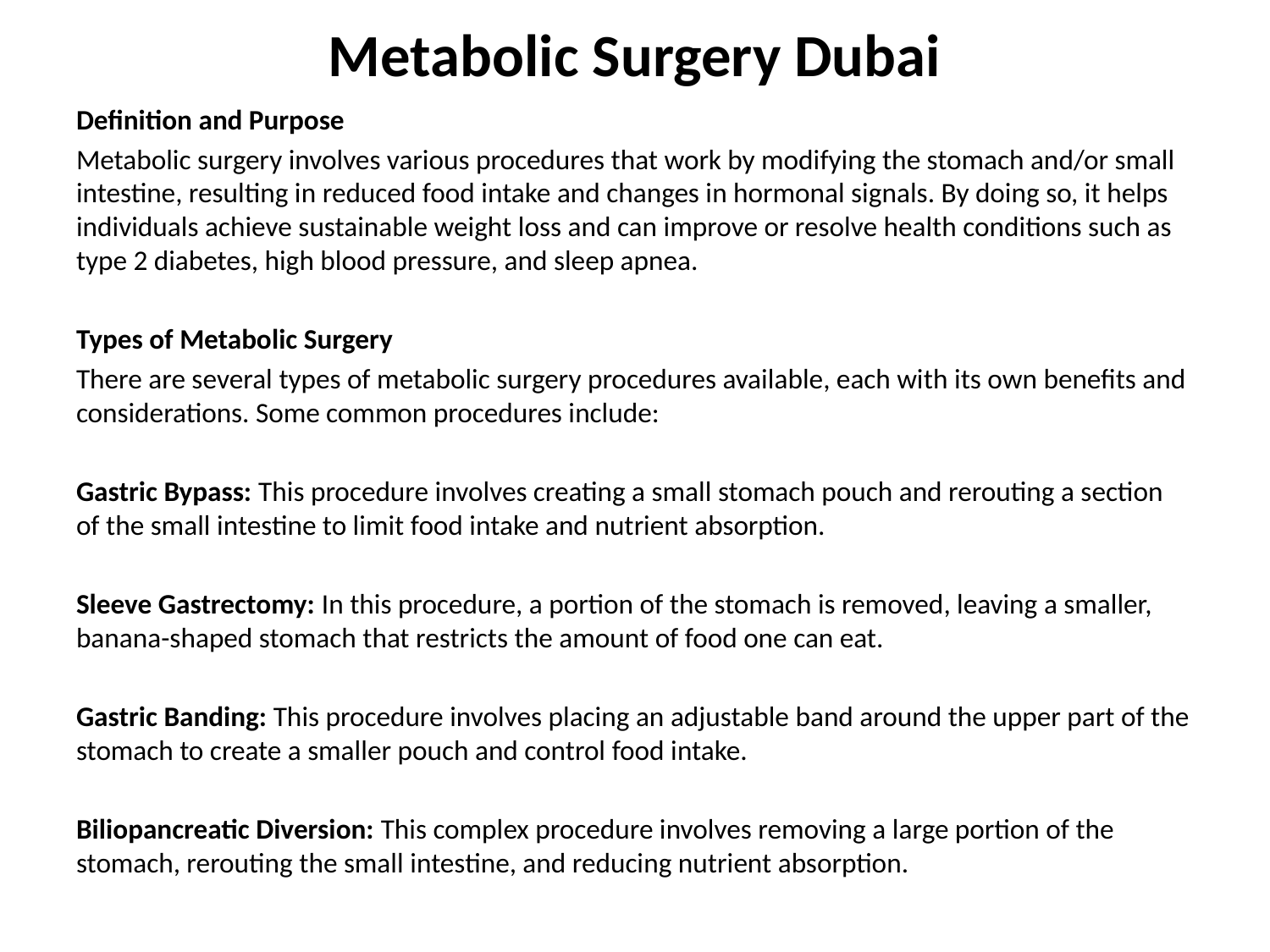

# Metabolic Surgery Dubai
Definition and Purpose
Metabolic surgery involves various procedures that work by modifying the stomach and/or small intestine, resulting in reduced food intake and changes in hormonal signals. By doing so, it helps individuals achieve sustainable weight loss and can improve or resolve health conditions such as type 2 diabetes, high blood pressure, and sleep apnea.

Types of Metabolic Surgery
There are several types of metabolic surgery procedures available, each with its own benefits and considerations. Some common procedures include:

Gastric Bypass: This procedure involves creating a small stomach pouch and rerouting a section of the small intestine to limit food intake and nutrient absorption.

Sleeve Gastrectomy: In this procedure, a portion of the stomach is removed, leaving a smaller, banana-shaped stomach that restricts the amount of food one can eat.

Gastric Banding: This procedure involves placing an adjustable band around the upper part of the stomach to create a smaller pouch and control food intake.

Biliopancreatic Diversion: This complex procedure involves removing a large portion of the stomach, rerouting the small intestine, and reducing nutrient absorption.